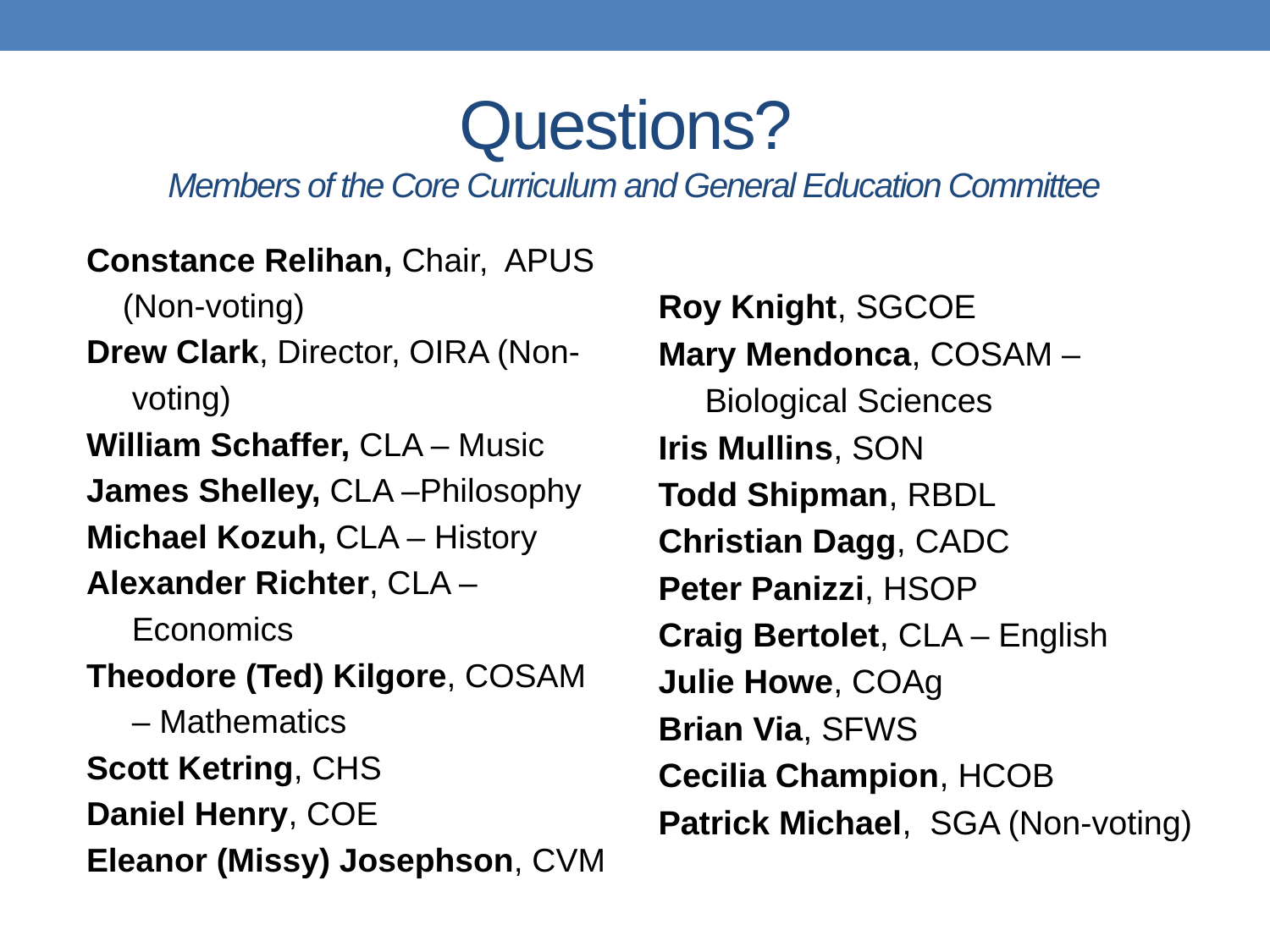

# Questions? Members of the Core Curriculum and General Education Committee
Constance Relihan, Chair,  APUS
    (Non-voting)
Drew Clark, Director, OIRA (Non-
     voting)
William Schaffer, CLA – Music
James Shelley, CLA –Philosophy
Michael Kozuh, CLA – History
Alexander Richter, CLA –
     Economics
Theodore (Ted) Kilgore, COSAM
     – Mathematics
Scott Ketring, CHS
Daniel Henry, COE
Eleanor (Missy) Josephson, CVM

Roy Knight, SGCOE
Mary Mendonca, COSAM –
     Biological Sciences
Iris Mullins, SON
Todd Shipman, RBDL
Christian Dagg, CADC
Peter Panizzi, HSOP
Craig Bertolet, CLA – English
Julie Howe, COAg
Brian Via, SFWS
Cecilia Champion, HCOB
Patrick Michael,  SGA (Non-voting)